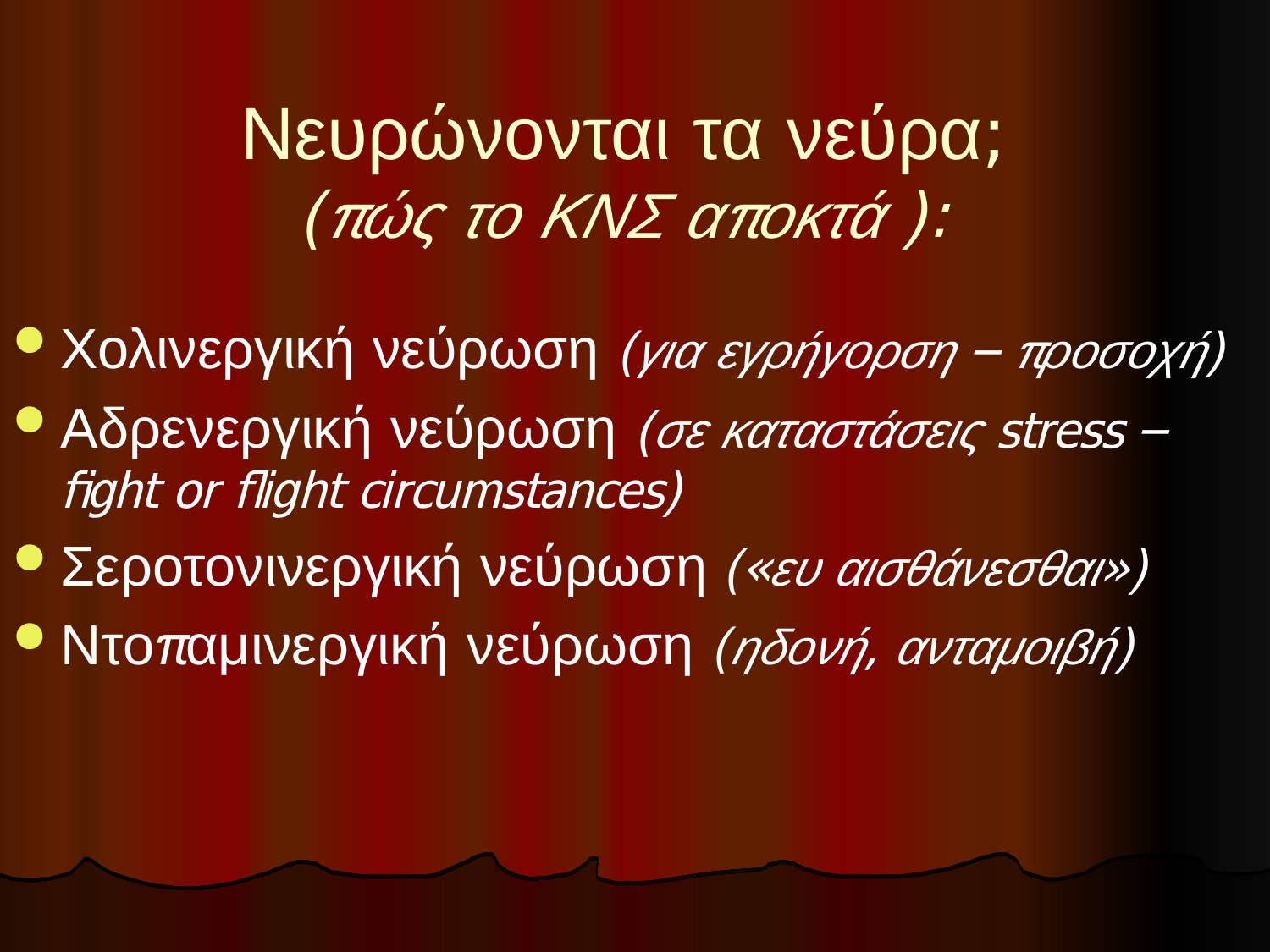

# Νευρώνονται τα νεύρα; (πώς το ΚΝΣ αποκτά ):
Χολινεργική νεύρωση (για εγρήγορση – προσοχή)
Αδρενεργική νεύρωση (σε καταστάσεις stress – fight or flight circumstances)
Σεροτονινεργική νεύρωση («ευ αισθάνεσθαι»)
Ντοπαμινεργική νεύρωση (ηδονή, ανταμοιβή)